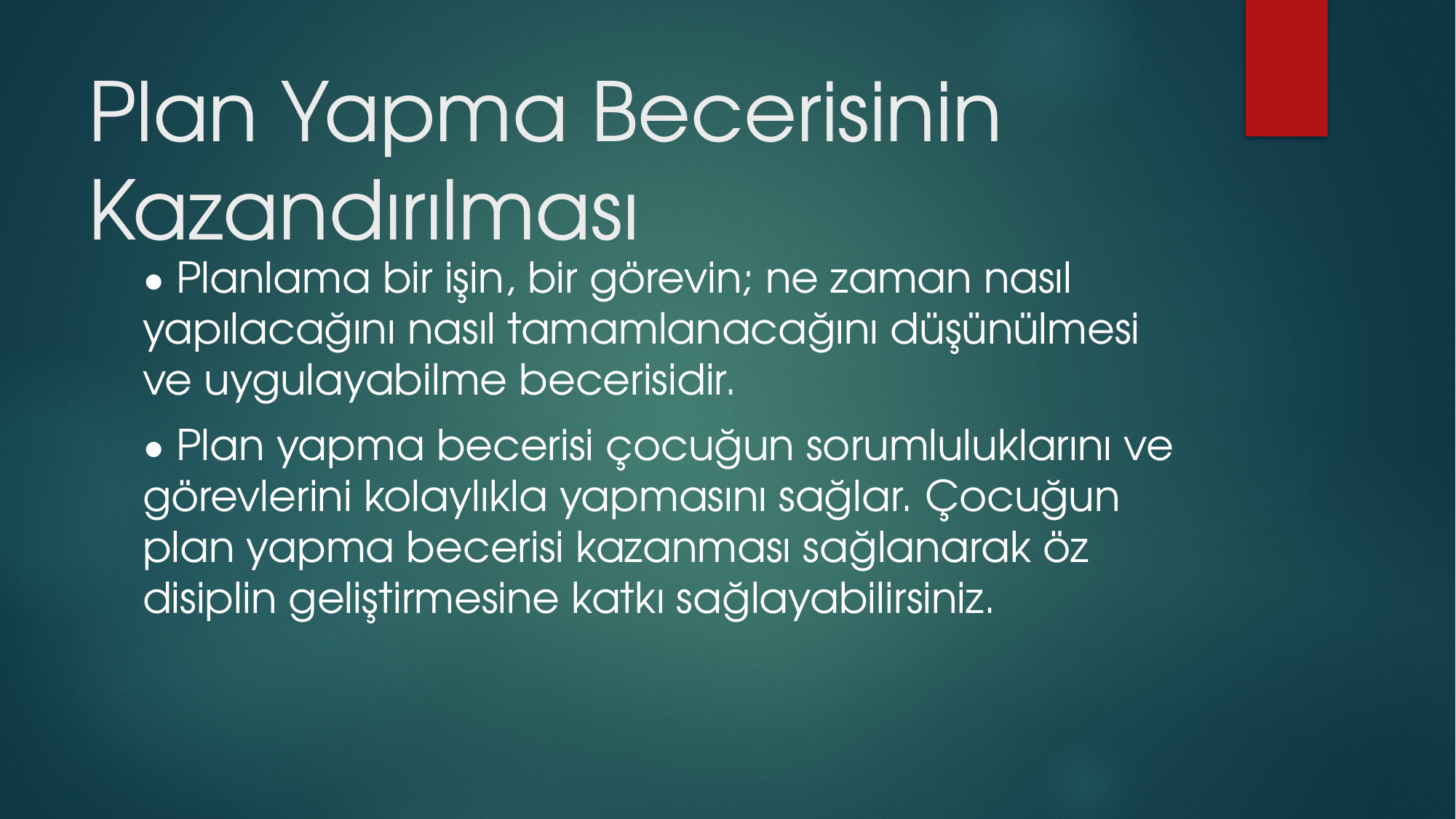

# Plan Yapma Becerisinin Kazandırılması
• Planlama bir işin, bir görevin; ne zaman nasıl yapılacağını nasıl tamamlanacağını düşünülmesi ve uygulayabilme becerisidir.
• Plan yapma becerisi çocuğun sorumluluklarını ve görevlerini kolaylıkla yapmasını sağlar. Çocuğun plan yapma becerisi kazanması sağlanarak öz disiplin geliştirmesine katkı sağlayabilirsiniz.